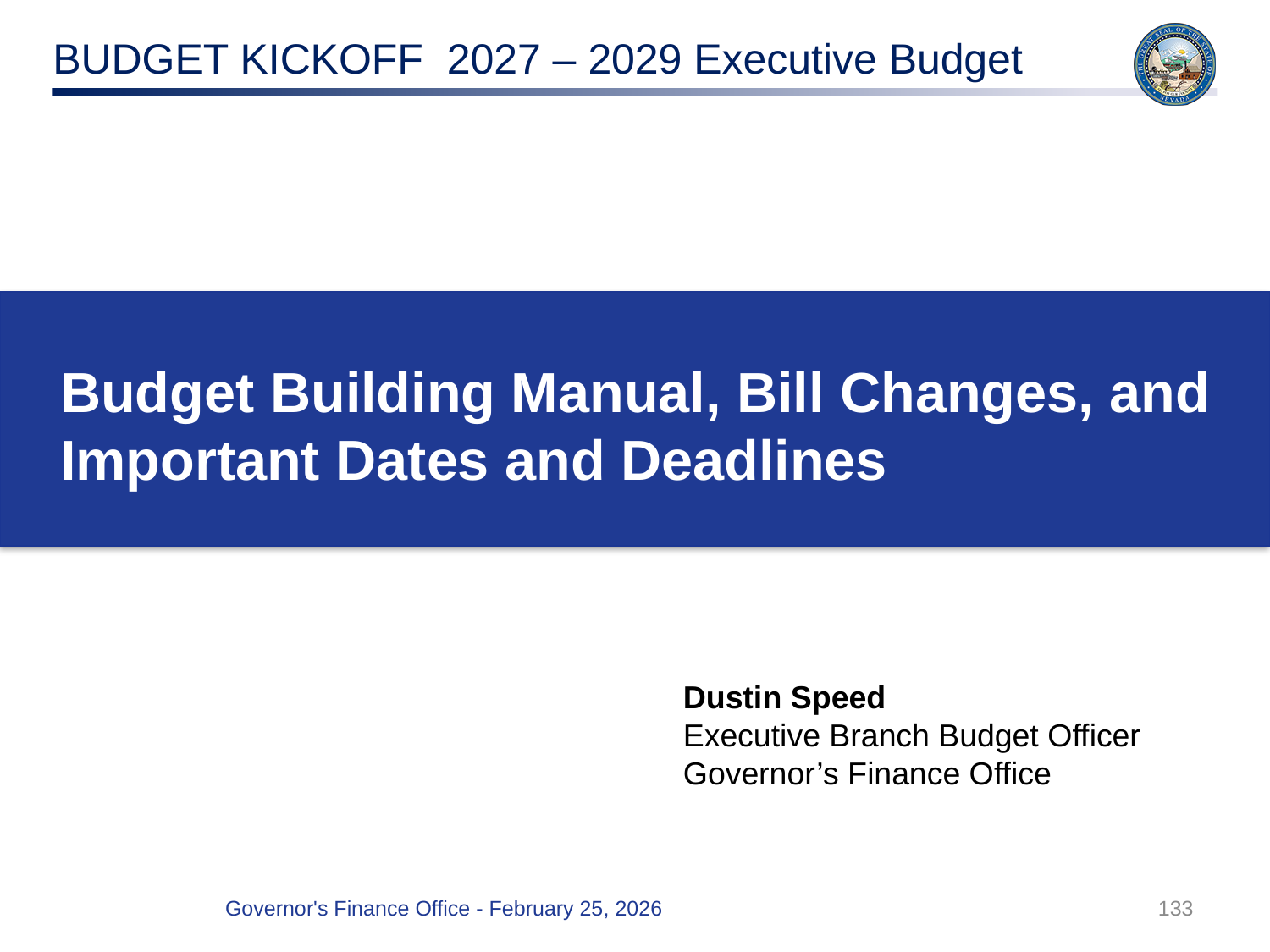

Budget Building Manual, Bill Changes, and Important Dates and Deadlines
Dustin Speed
Executive Branch Budget Officer
Governor’s Finance Office
133
Governor's Finance Office - February 25, 2026